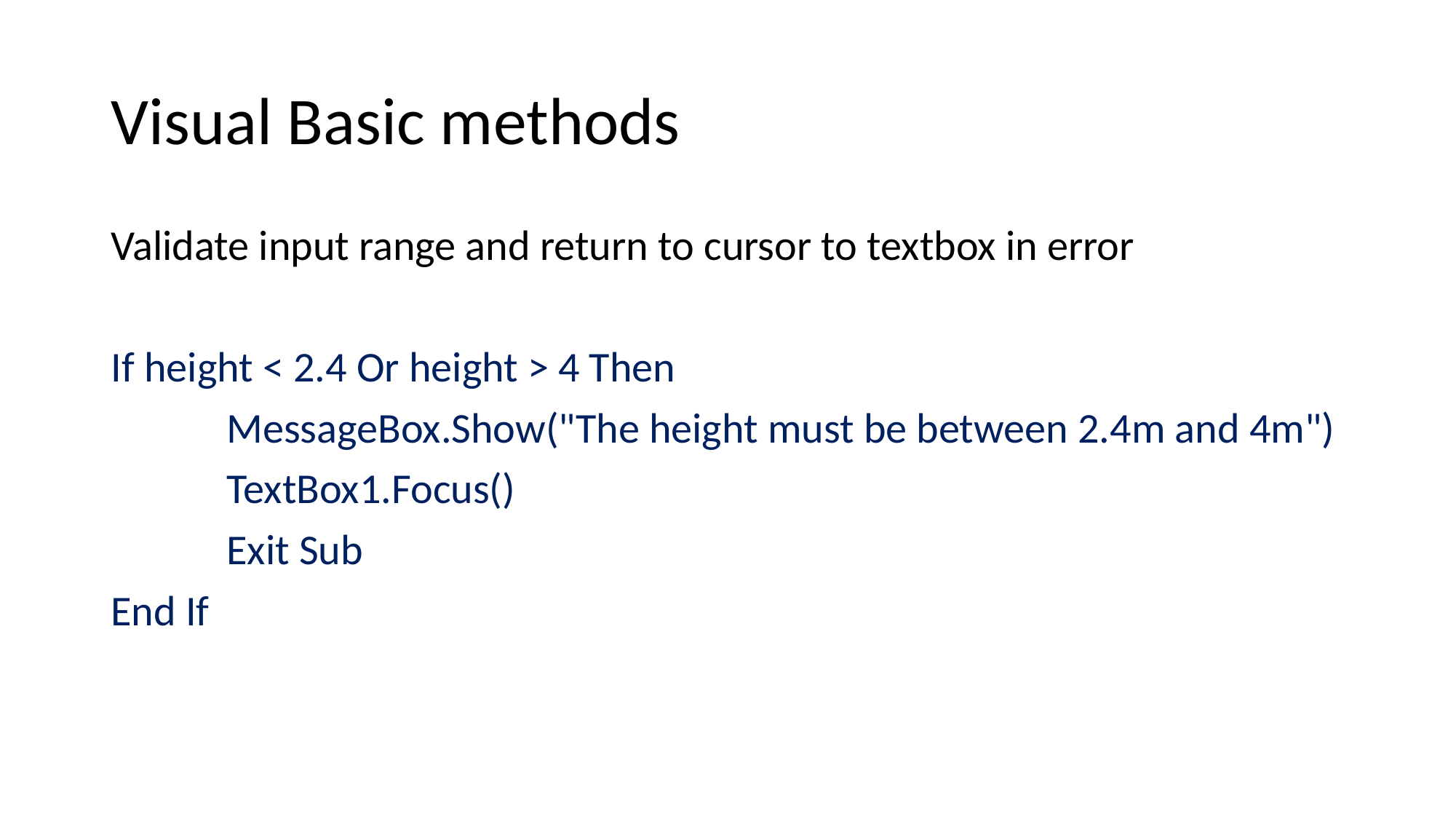

# Visual Basic methods
Validate input range and return to cursor to textbox in error

If height < 2.4 Or height > 4 Then
            MessageBox.Show("The height must be between 2.4m and 4m")
            TextBox1.Focus()
            Exit Sub
End If